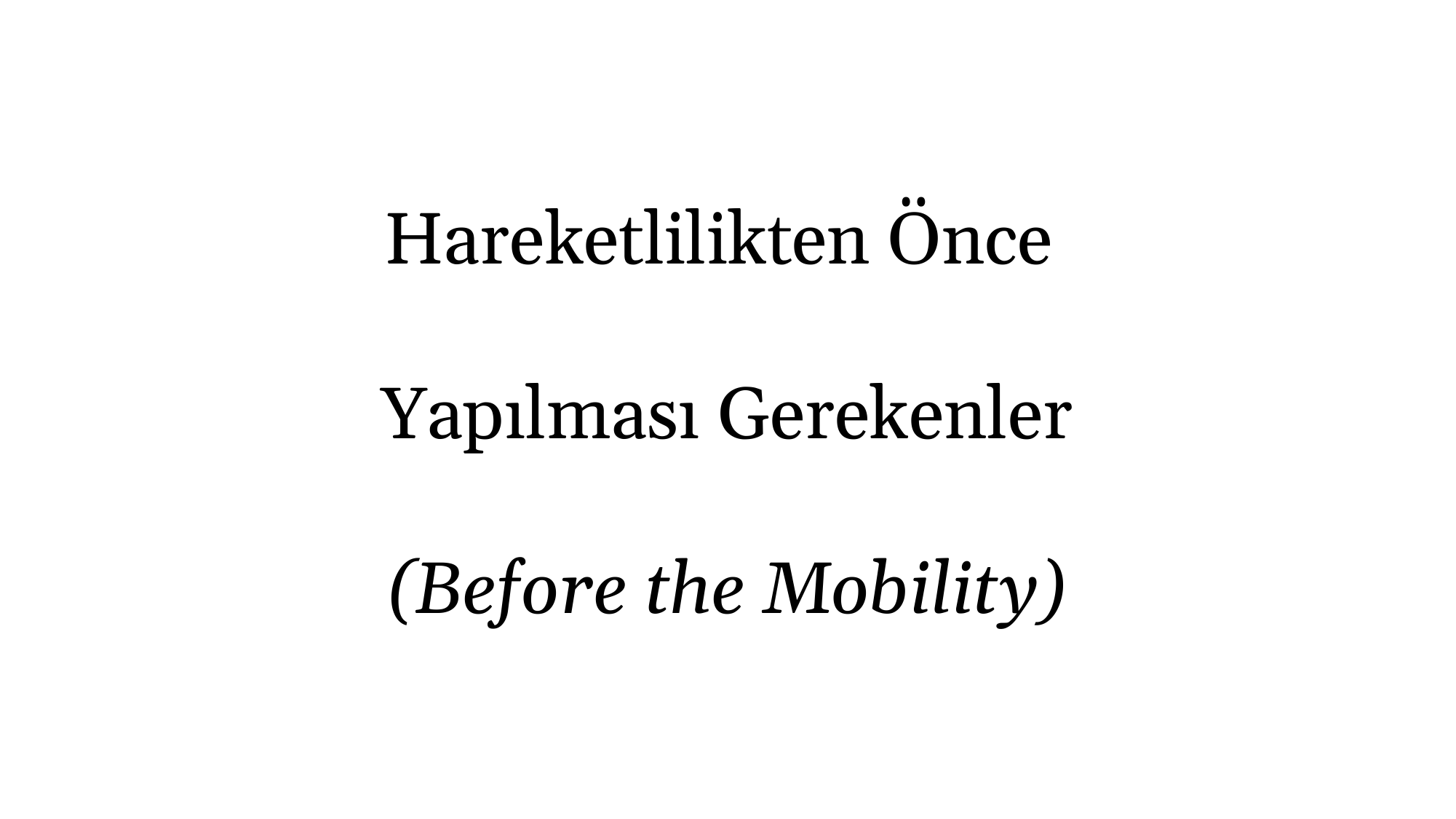

# Hareketlilikten Önce Yapılması Gerekenler (Before the Mobility)